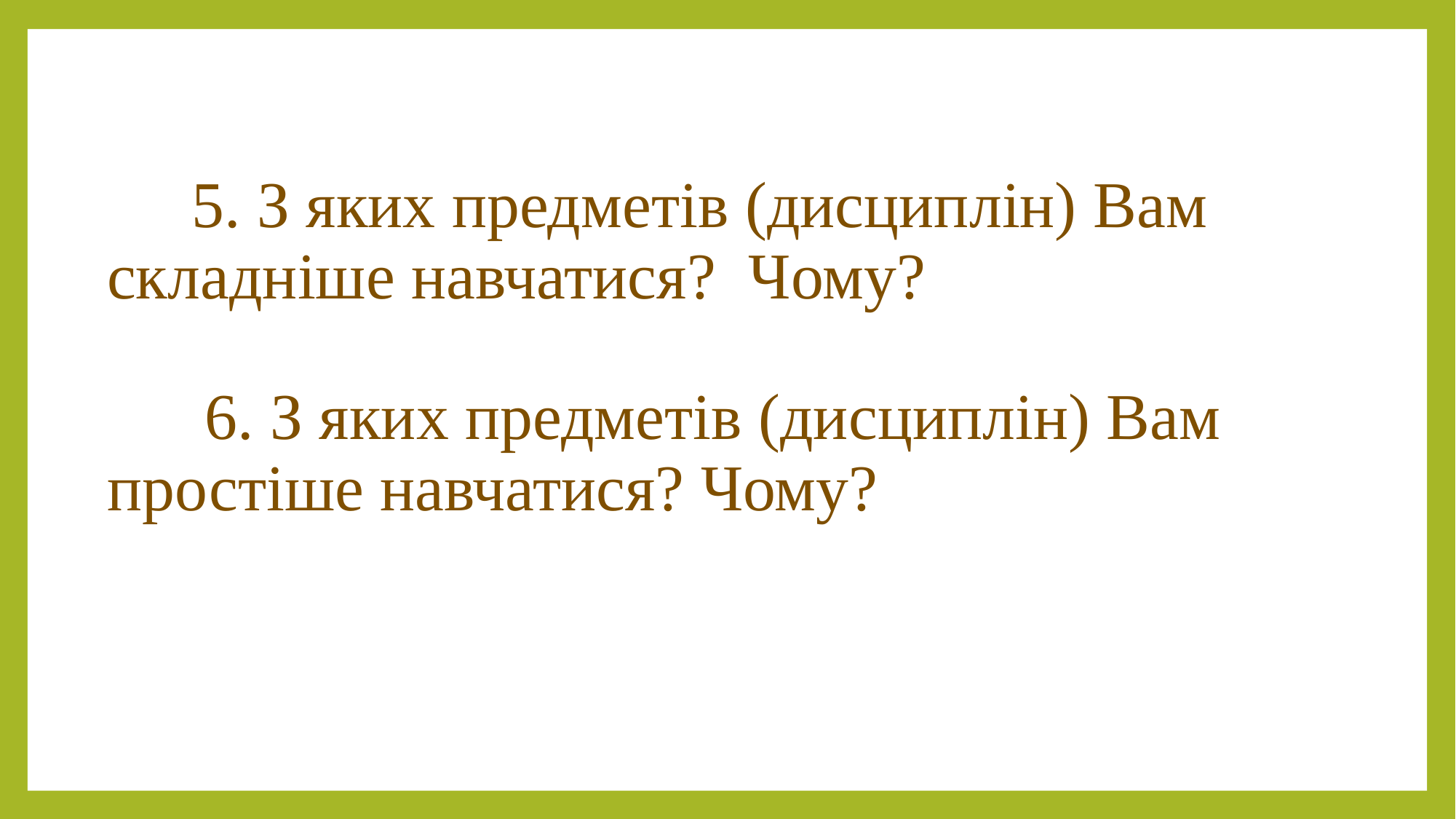

# 5. З яких предметів (дисциплін) Вам складніше навчатися?  Чому? 6. З яких предметів (дисциплін) Вам простіше навчатися? Чому?